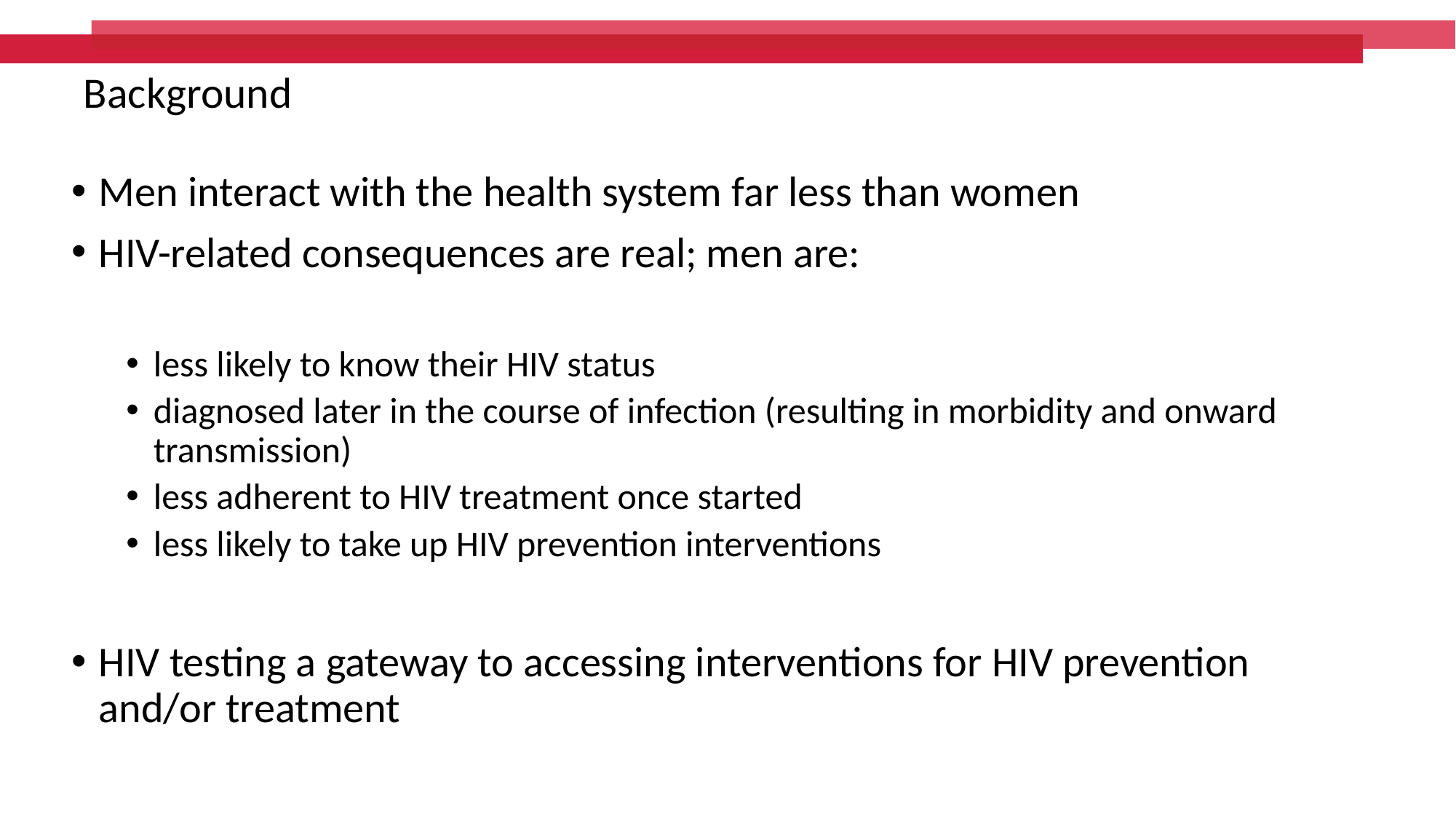

# Background
Men interact with the health system far less than women
HIV-related consequences are real; men are:

less likely to know their HIV status
diagnosed later in the course of infection (resulting in morbidity and onward transmission)
less adherent to HIV treatment once started
less likely to take up HIV prevention interventions

HIV testing a gateway to accessing interventions for HIV prevention and/or treatment